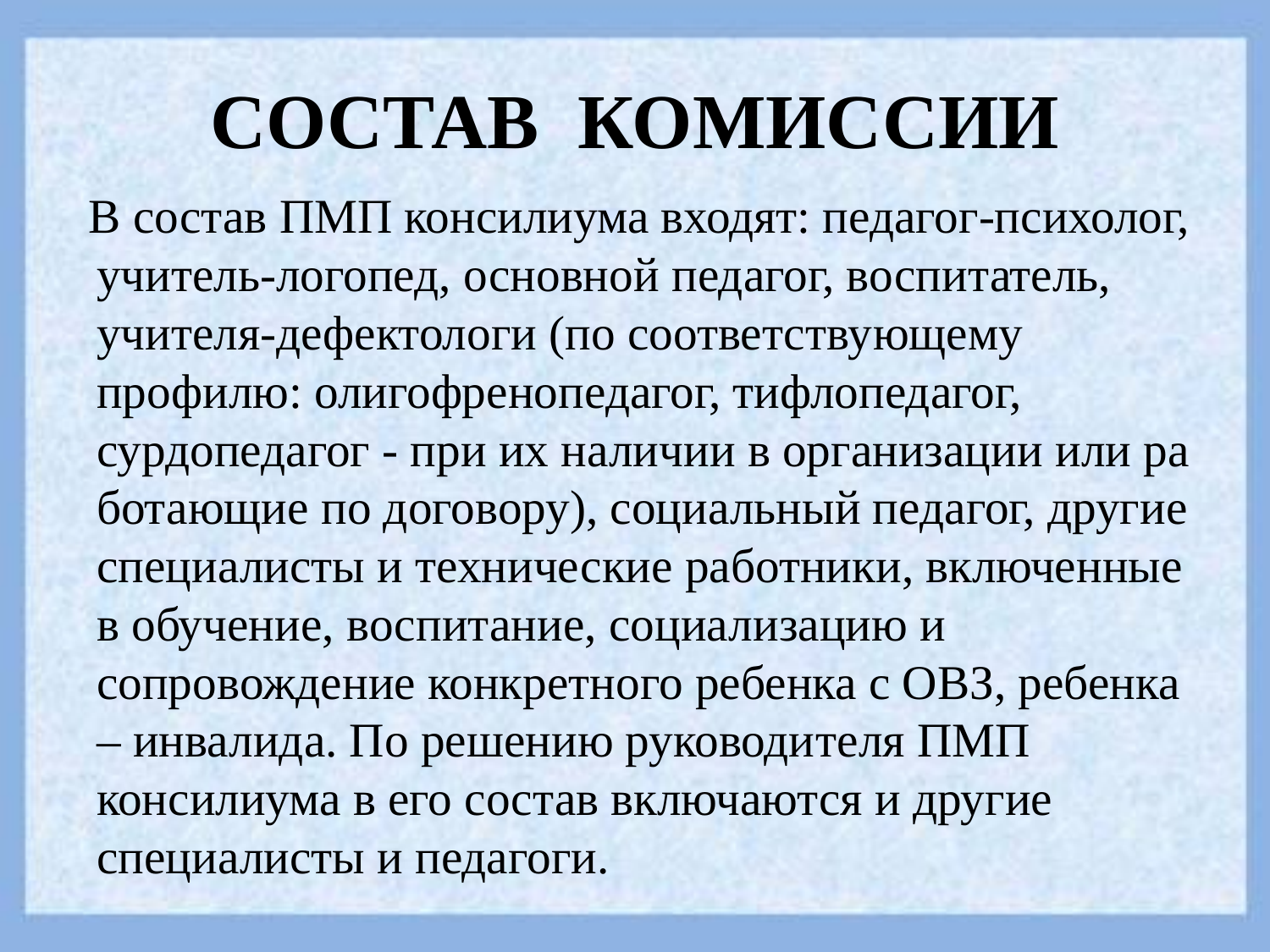

# СОСТАВ  КОМИССИИ
   В состав ПМП консилиума входят: педагог-психолог, учитель-логопед, основной педагог, воспитатель, учителя-дефектологи (по соответству­ющему профилю: олигофренопедагог, тифлопедагог, сурдопедагог - при их наличии в организации или ра­ботающие по договору), социальный педагог, другие специалисты и технические работники, включенные в обучение, воспитание, социализацию и сопровождение конкретного ребенка с ОВЗ, ребенка – инвалида. По решению руководи­теля ПМП консилиума в его состав включаются и другие специалисты и педагоги.